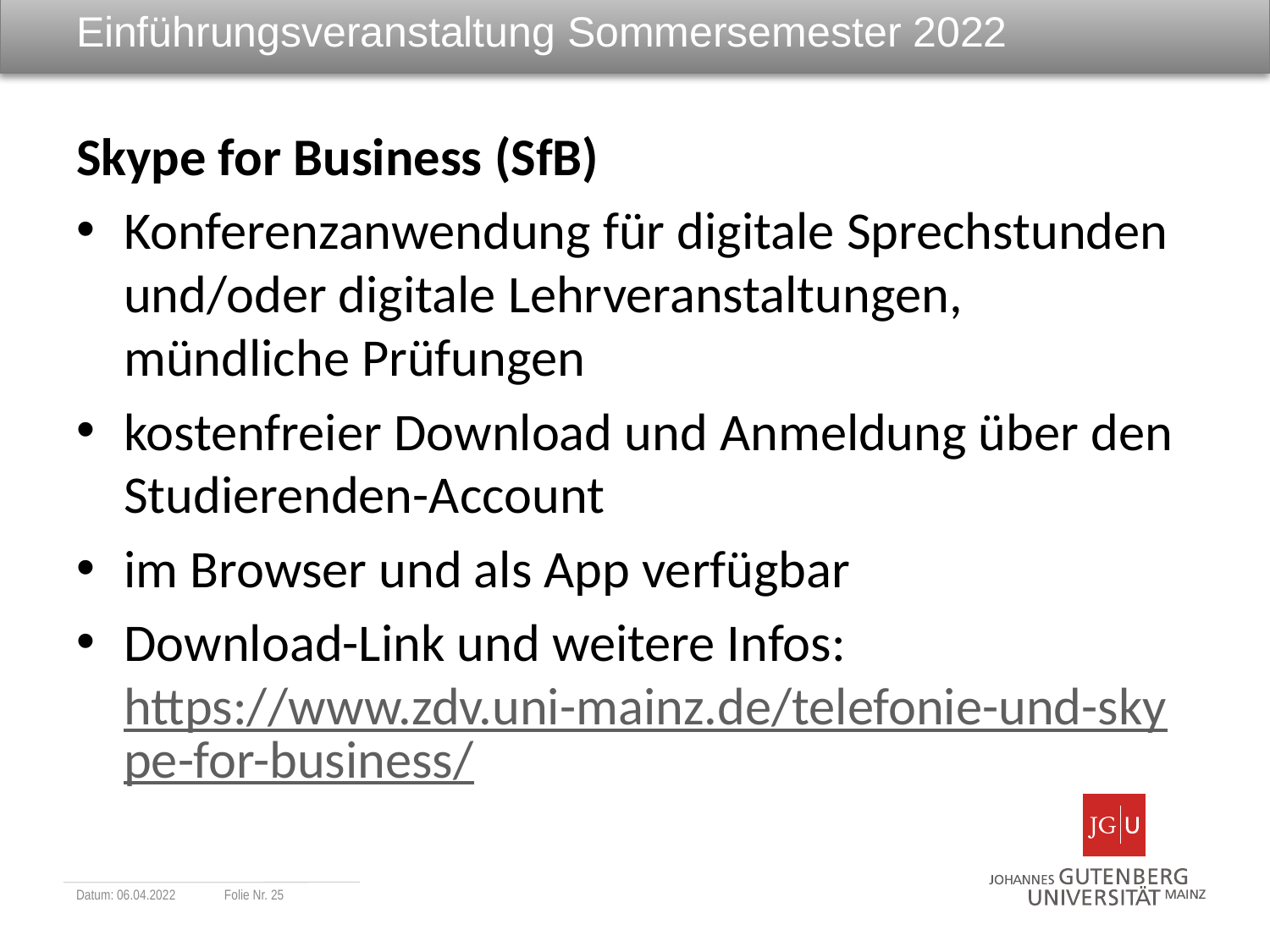

# Einführungsveranstaltung Sommersemester 2022
Skype for Business (SfB)
Konferenzanwendung für digitale Sprechstunden und/oder digitale Lehrveranstaltungen, mündliche Prüfungen
kostenfreier Download und Anmeldung über den Studierenden-Account
im Browser und als App verfügbar
Download-Link und weitere Infos: https://www.zdv.uni-mainz.de/telefonie-und-skype-for-business/
Datum: 06.04.2022
Folie Nr. 25